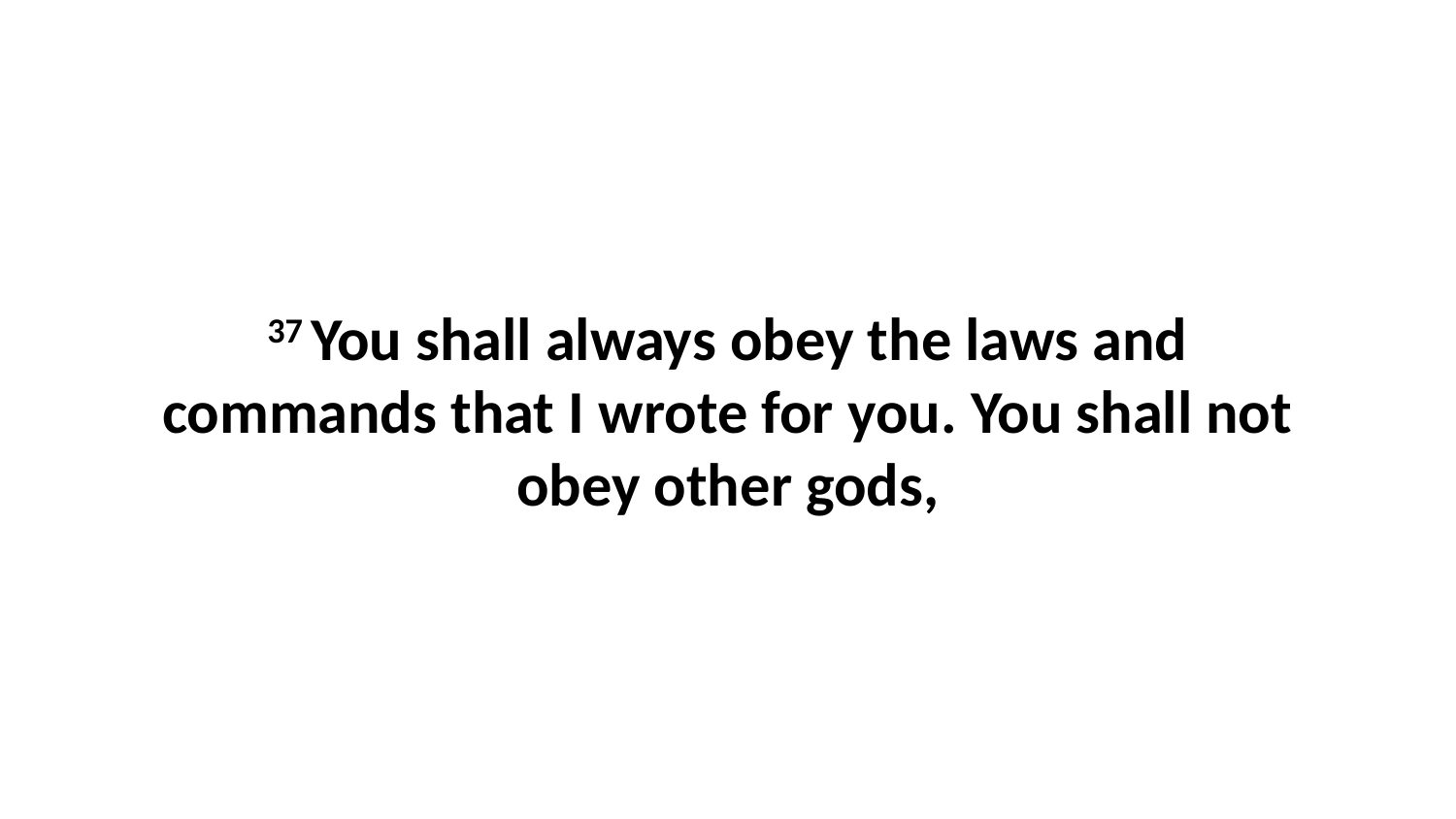

37 You shall always obey the laws and commands that I wrote for you. You shall not obey other gods,